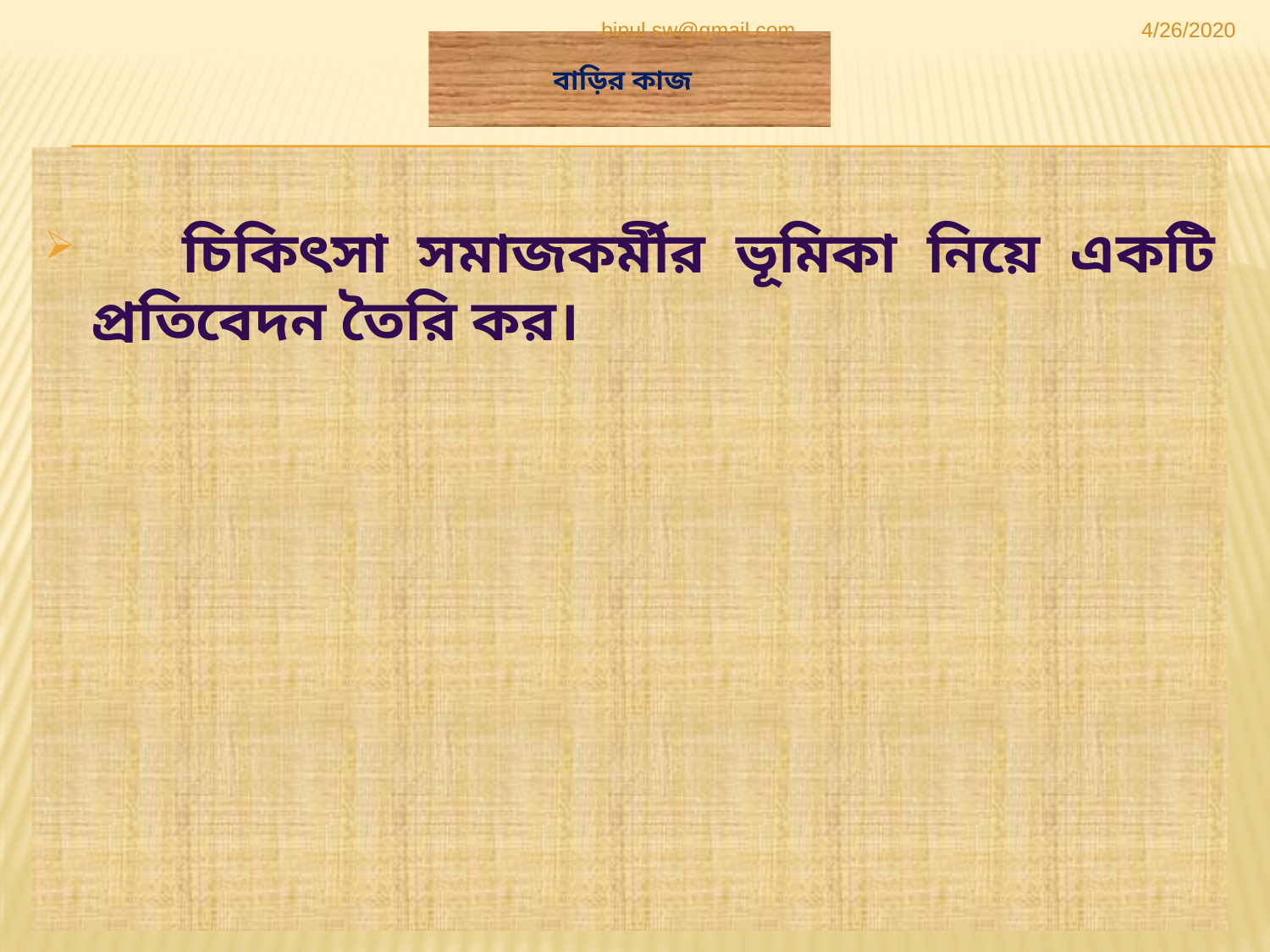

bipul.sw@gmail.com

4/26/2020
# বাড়ির কাজ

   চিকিৎসা সমাজকর্মীর ভূমিকা নিয়ে একটি প্রতিবেদন তৈরি কর।